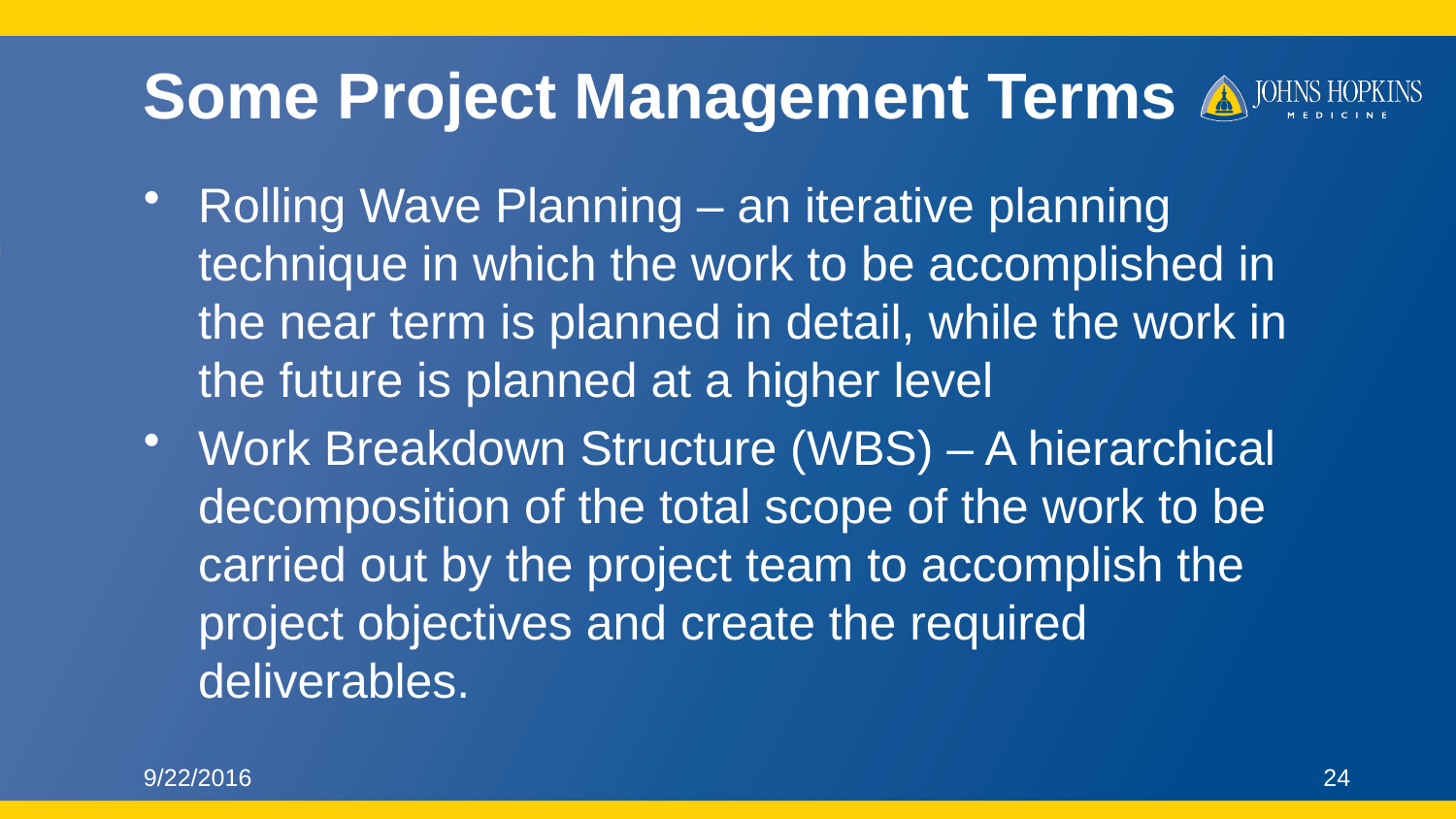

# Some Project Management Terms
Rolling Wave Planning – an iterative planning technique in which the work to be accomplished in the near term is planned in detail, while the work in the future is planned at a higher level
Work Breakdown Structure (WBS) – A hierarchical decomposition of the total scope of the work to be carried out by the project team to accomplish the project objectives and create the required deliverables.

9/22/2016

24